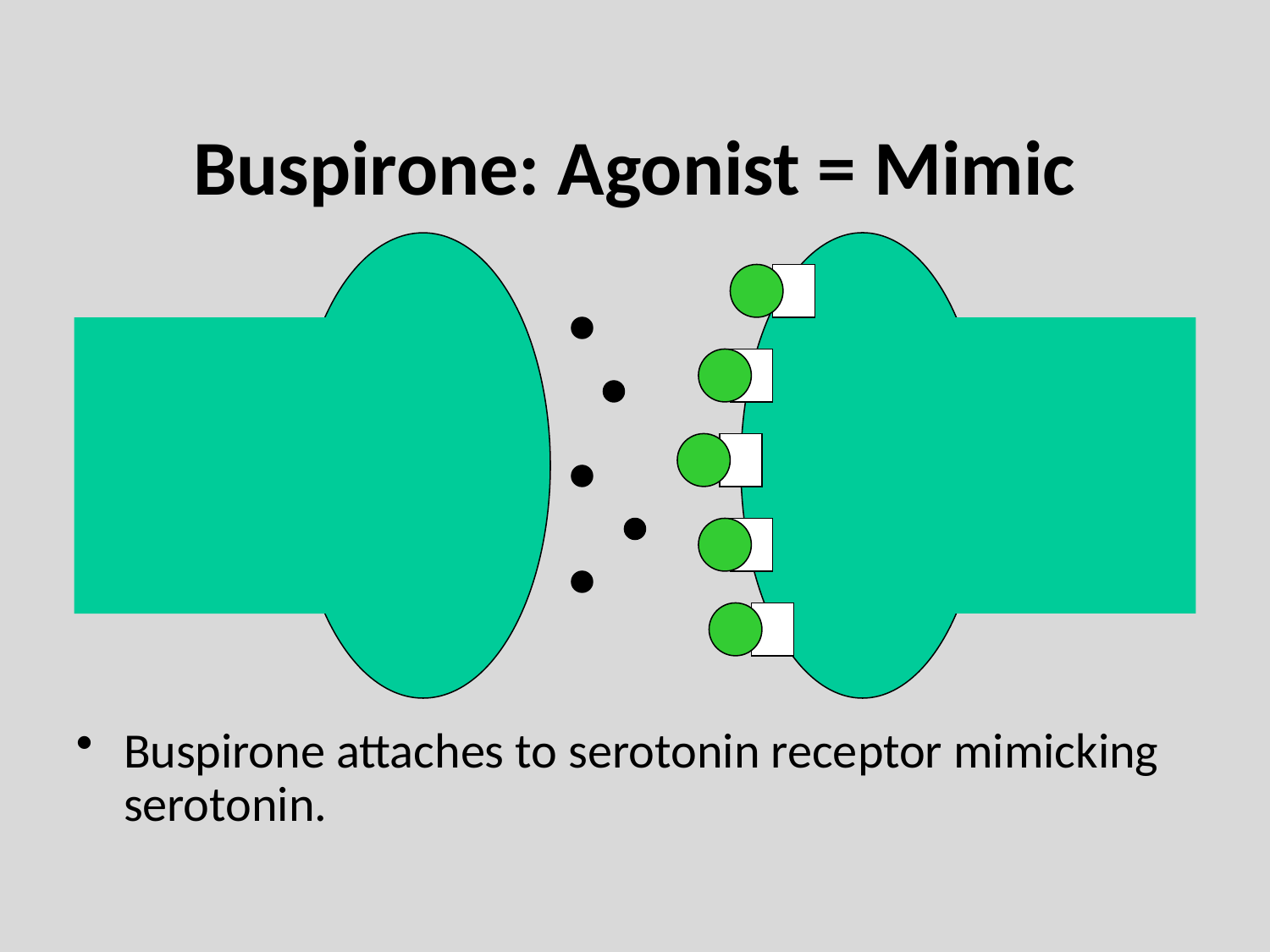

# Buspirone: Agonist = Mimic

Buspirone attaches to serotonin receptor mimicking serotonin.